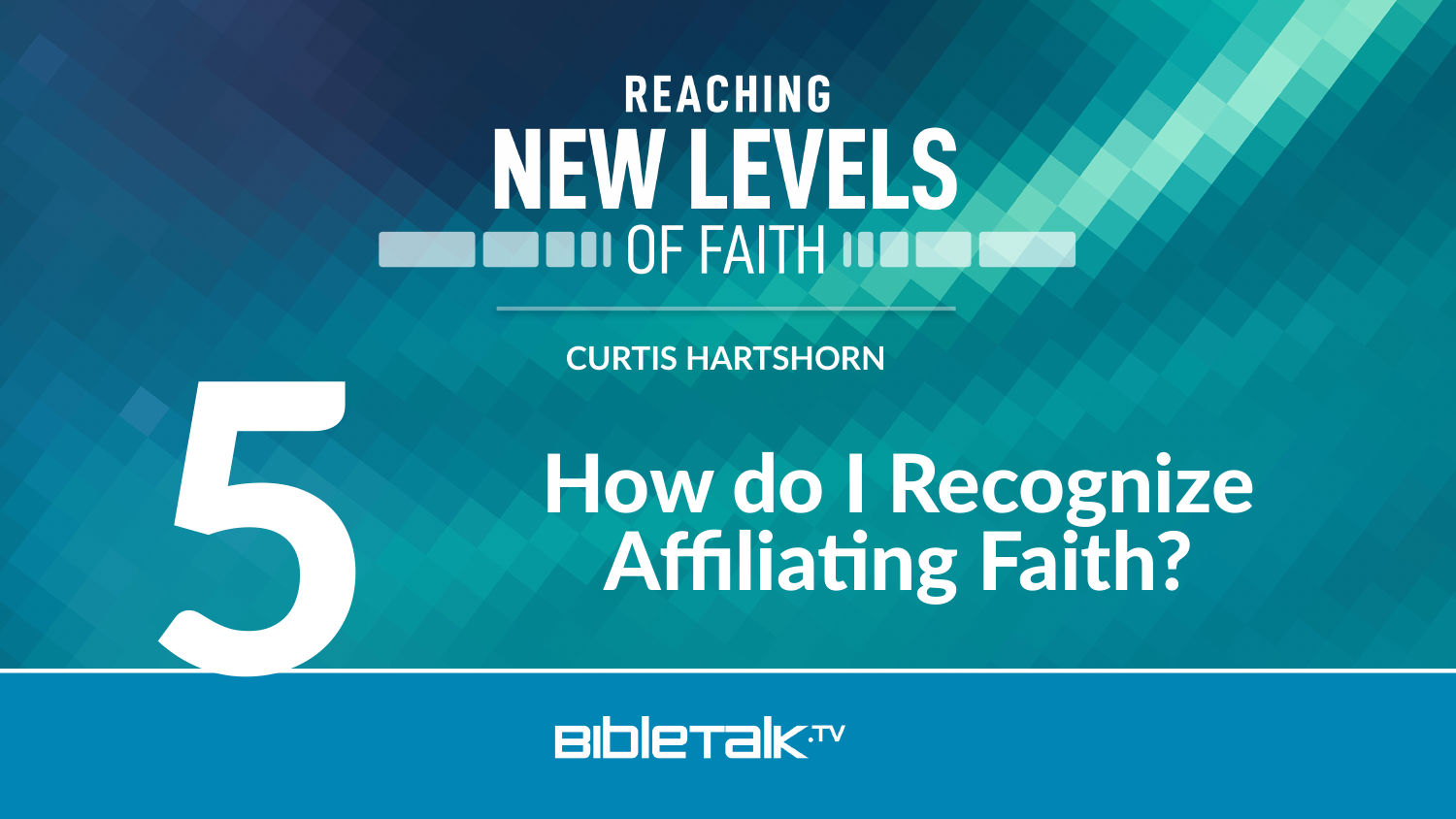

5
How do I Recognize Affiliating Faith?